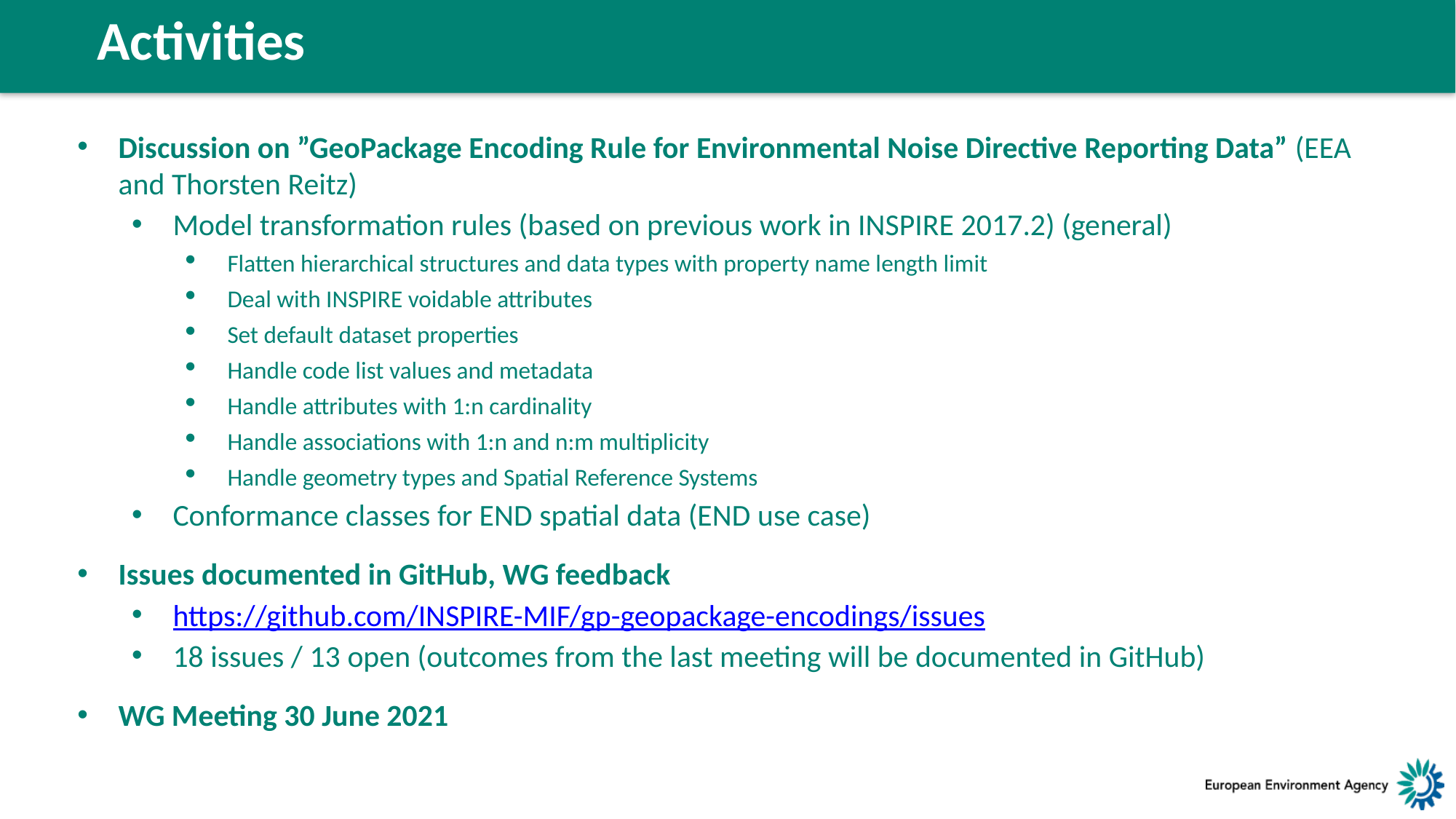

Activities
Discussion on ”GeoPackage Encoding Rule for Environmental Noise Directive Reporting Data” (EEA and Thorsten Reitz)
Model transformation rules (based on previous work in INSPIRE 2017.2) (general)
Flatten hierarchical structures and data types with property name length limit
Deal with INSPIRE voidable attributes
Set default dataset properties
Handle code list values and metadata
Handle attributes with 1:n cardinality
Handle associations with 1:n and n:m multiplicity
Handle geometry types and Spatial Reference Systems
Conformance classes for END spatial data (END use case)
Issues documented in GitHub, WG feedback
https://github.com/INSPIRE-MIF/gp-geopackage-encodings/issues
18 issues / 13 open (outcomes from the last meeting will be documented in GitHub)
WG Meeting 30 June 2021